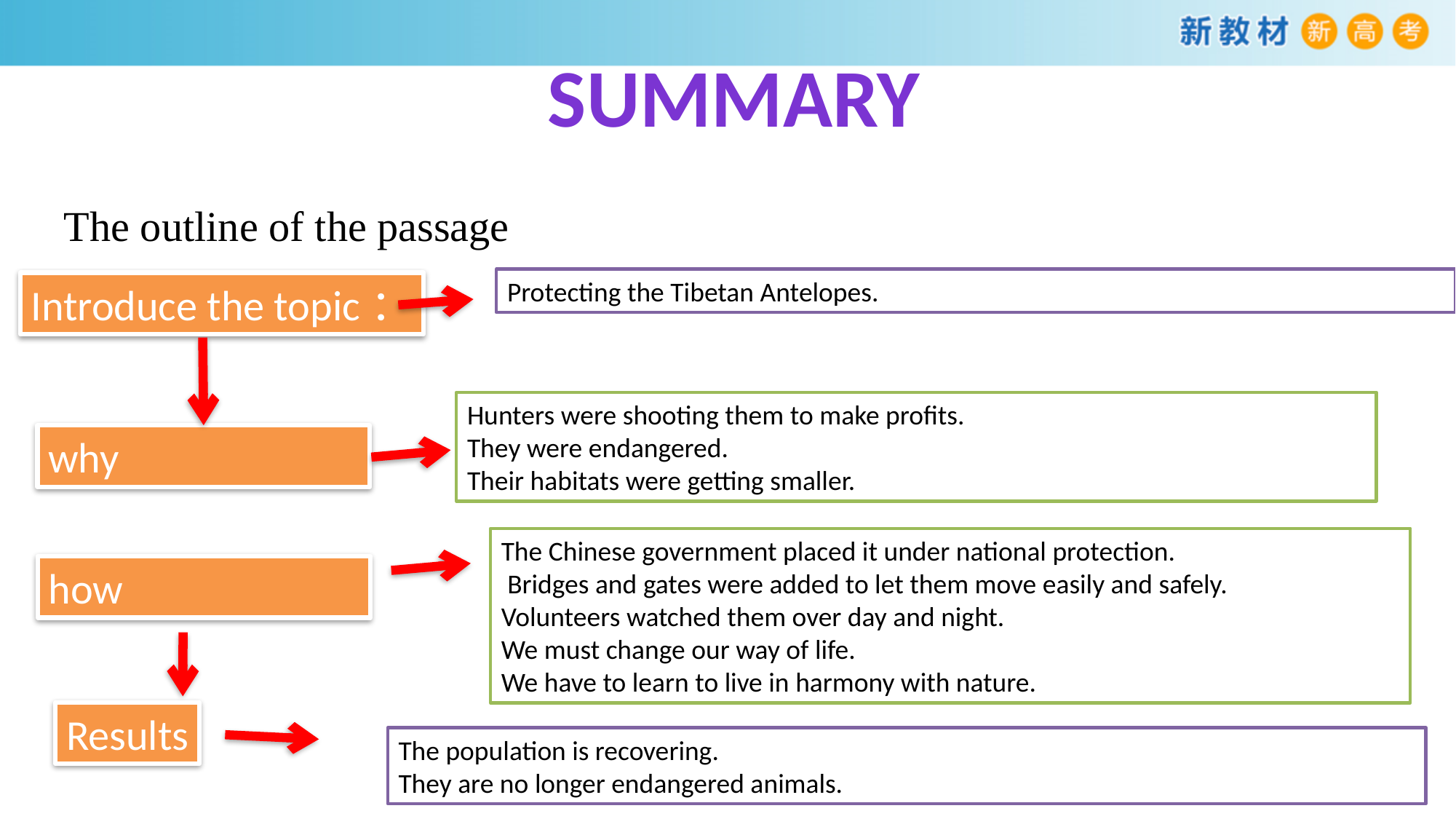

Summary
The outline of the passage
Protecting the Tibetan Antelopes.
Introduce the topic：

Hunters were shooting them to make profits.
They were endangered.
Their habitats were getting smaller.
why

The Chinese government placed it under national protection.
 Bridges and gates were added to let them move easily and safely.
Volunteers watched them over day and night.
We must change our way of life.
We have to learn to live in harmony with nature.
how

Results
The population is recovering.
They are no longer endangered animals.